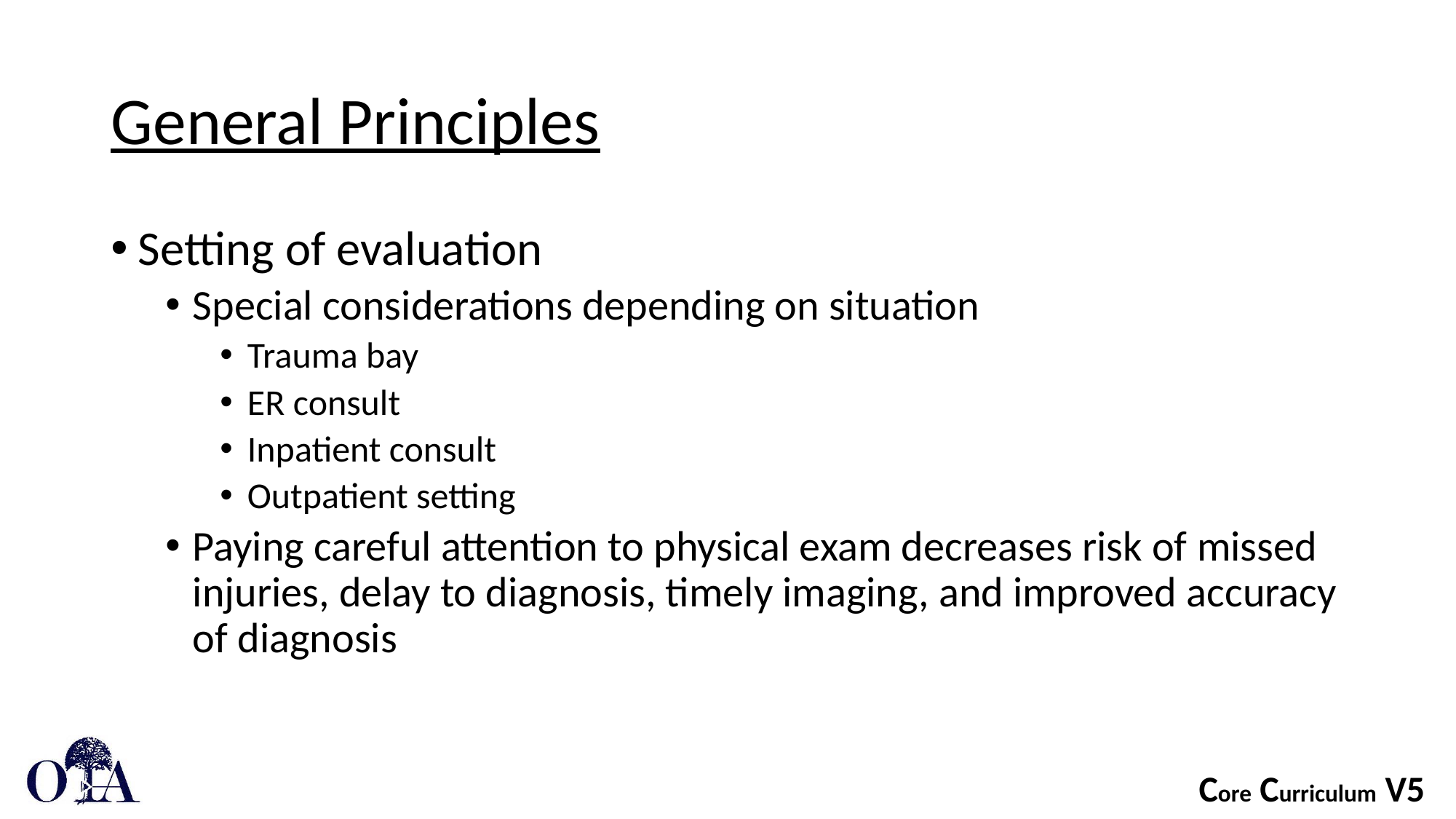

# General Principles
Setting of evaluation
Special considerations depending on situation
Trauma bay
ER consult
Inpatient consult
Outpatient setting
Paying careful attention to physical exam decreases risk of missed injuries, delay to diagnosis, timely imaging, and improved accuracy of diagnosis